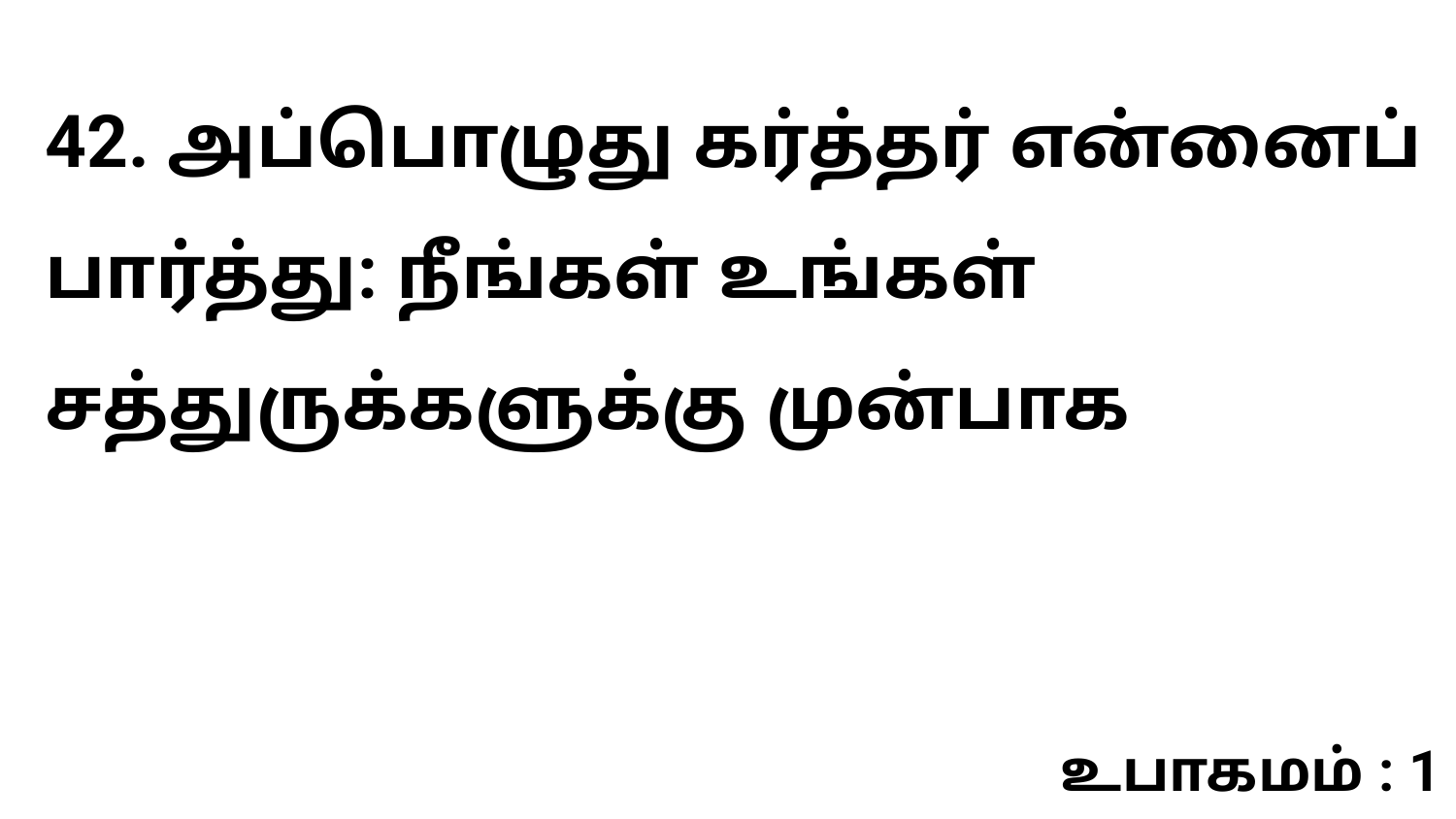

42. அப்பொழுது கர்த்தர் என்னைப் பார்த்து: நீங்கள் உங்கள் சத்துருக்களுக்கு முன்பாக
உபாகமம் : 1